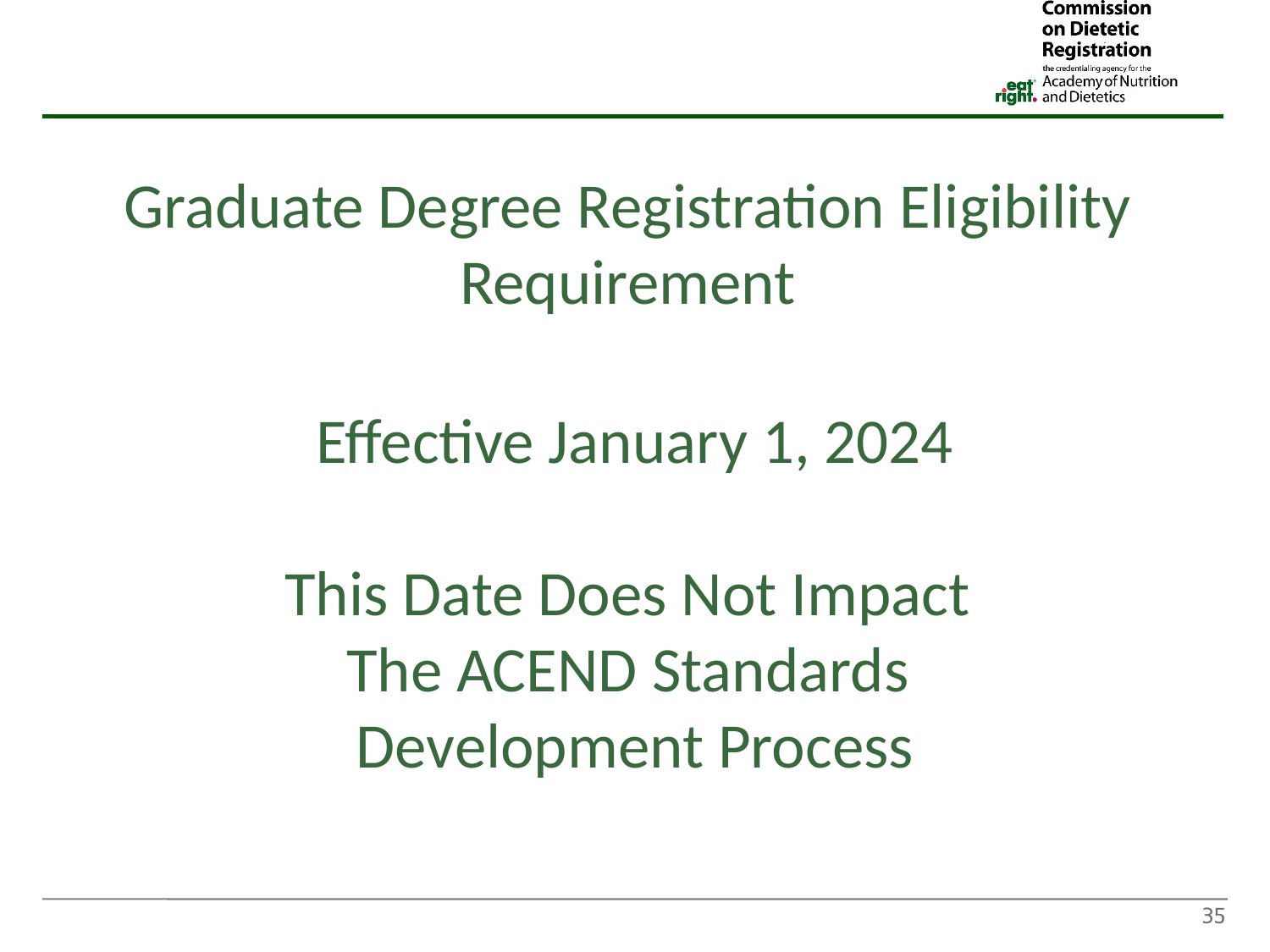

Graduate Degree Registration Eligibility
Requirement

Effective January 1, 2024

This Date Does Not Impact
The ACEND Standards
Development Process
35